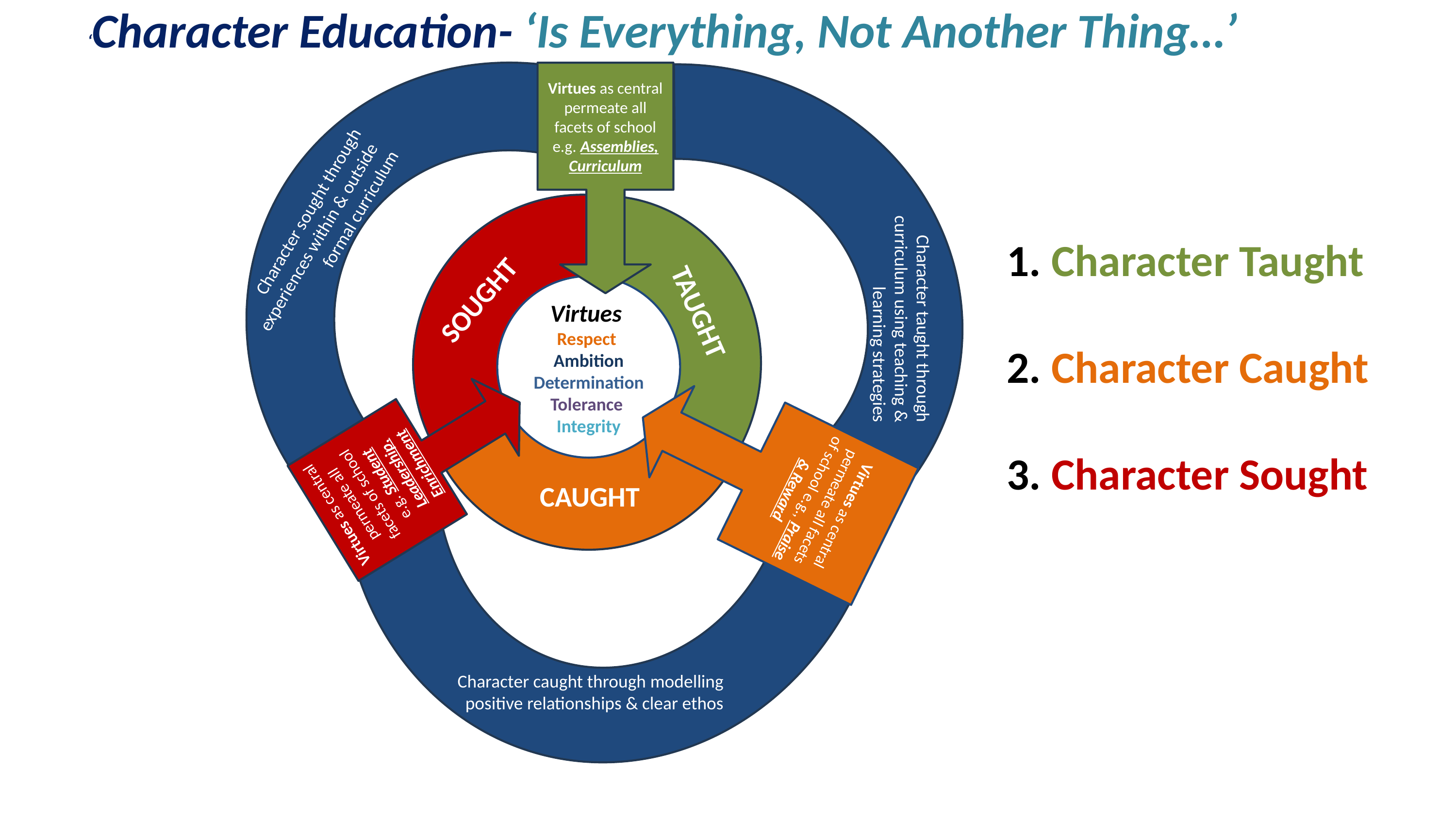

‘Character Education- ‘Is Everything, Not Another Thing…’

Virtues as central permeate all facets of school e.g. Assemblies, Curriculum

Character sought through experiences within & outside  formal curriculum

1. Character Taught

2. Character Caught

3. Character Sought
Character taught through curriculum using teaching & learning strategies
SOUGHT
Virtues
Respect
Ambition Determination
Tolerance
Integrity
TAUGHT
Virtues as central permeate all facets of school e.g., Praise & Reward
Virtues as central permeate all facets of school e.g. Student Leadership, Enrichment
CAUGHT
Character caught through modelling positive relationships & clear ethos